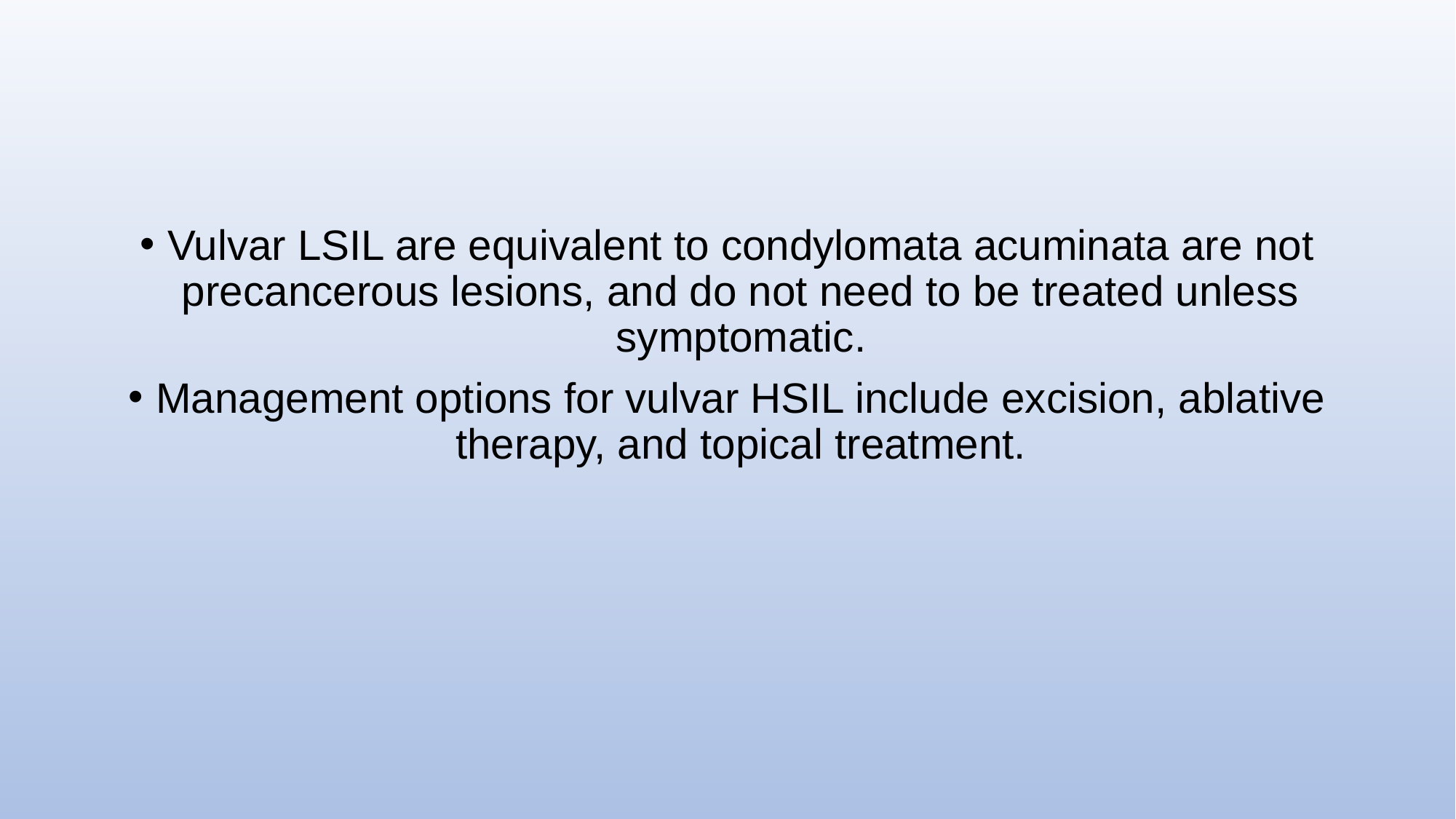

#
Vulvar LSIL are equivalent to condylomata acuminata are not precancerous lesions, and do not need to be treated unless symptomatic.
Management options for vulvar HSIL include excision, ablative therapy, and topical treatment.